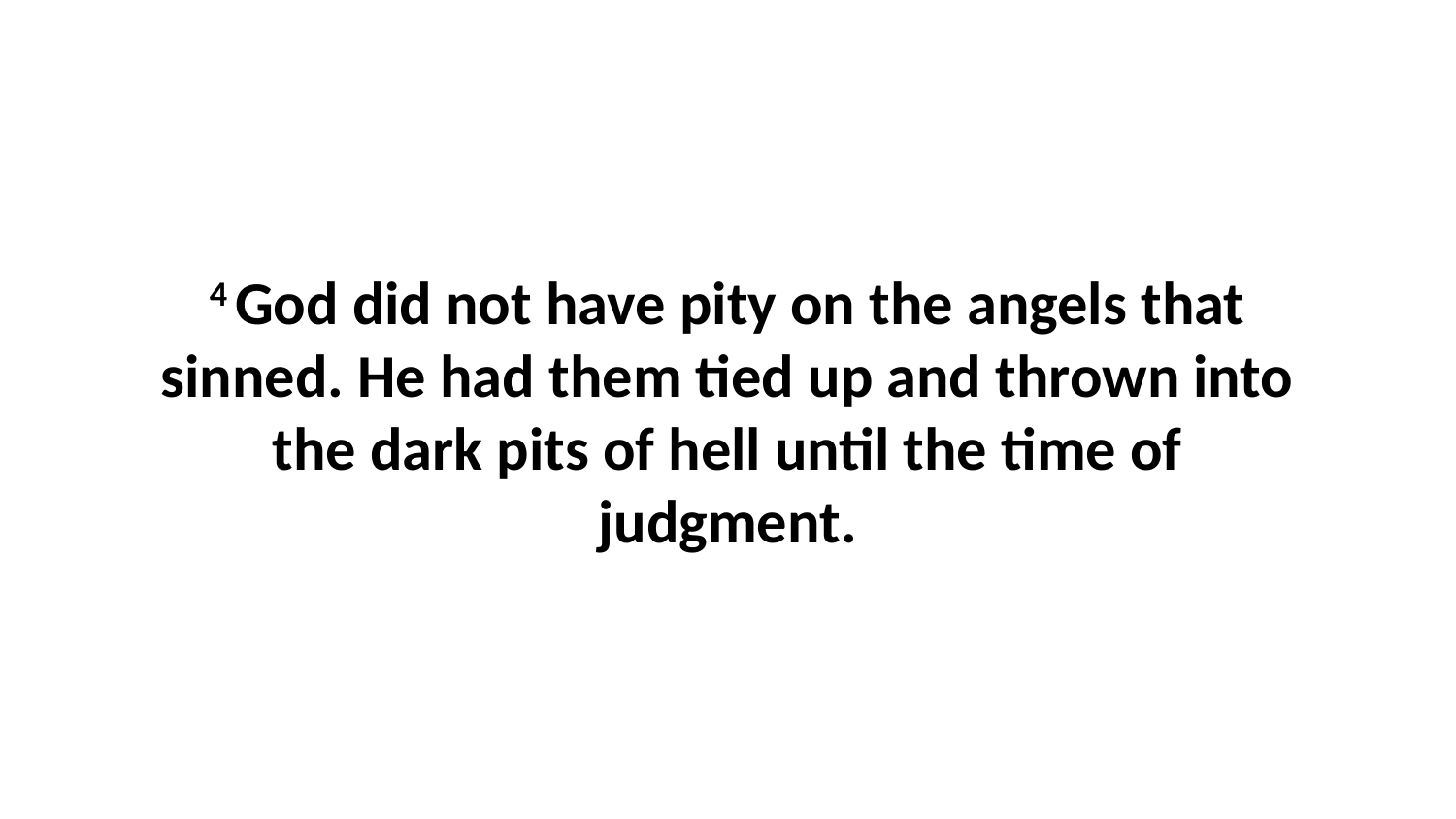

4 God did not have pity on the angels that sinned. He had them tied up and thrown into the dark pits of hell until the time of judgment.